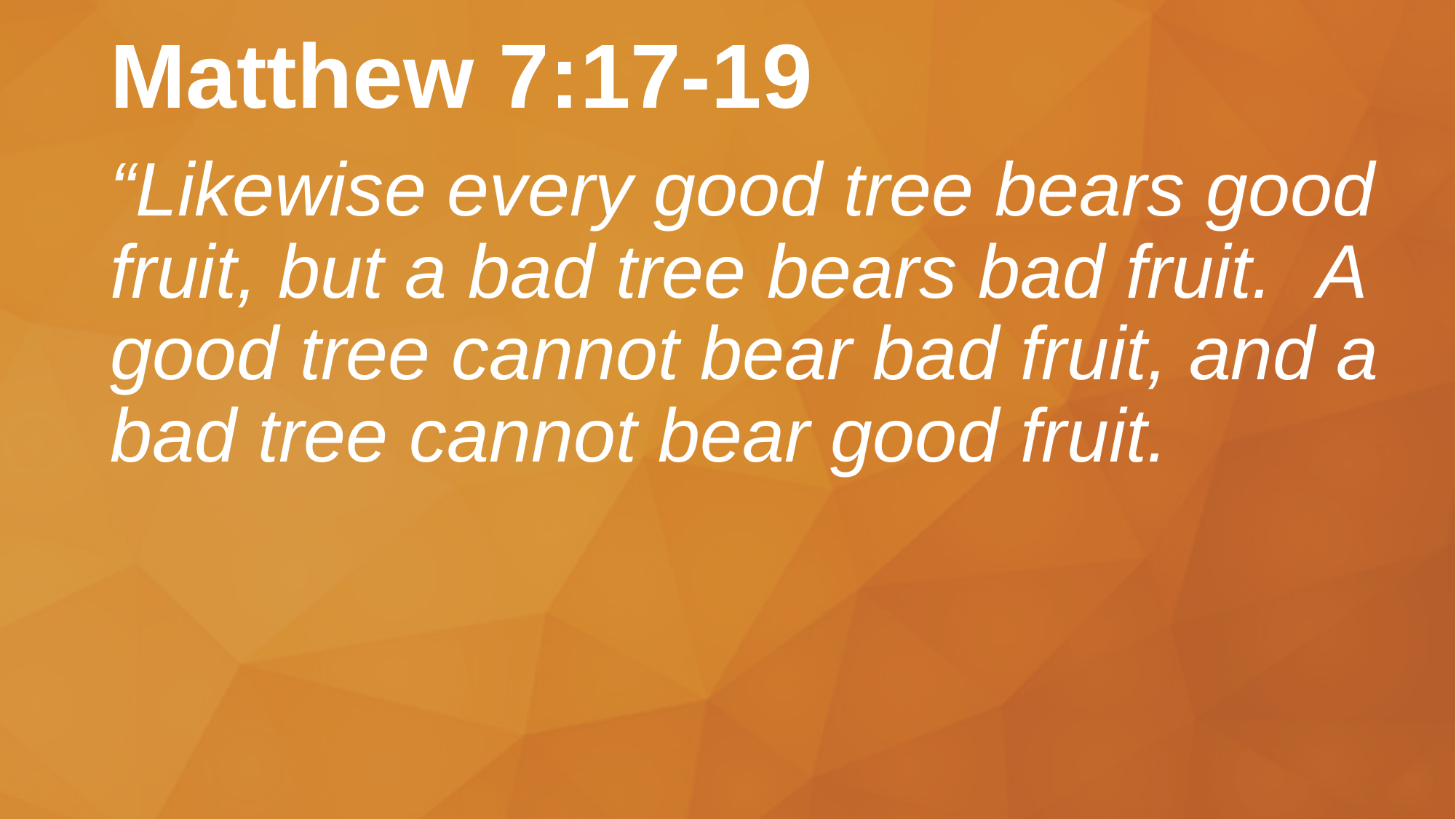

# Matthew 7:17-19
“Likewise every good tree bears good fruit, but a bad tree bears bad fruit.  ﻿A good tree cannot bear bad fruit, and a bad tree cannot bear good fruit.